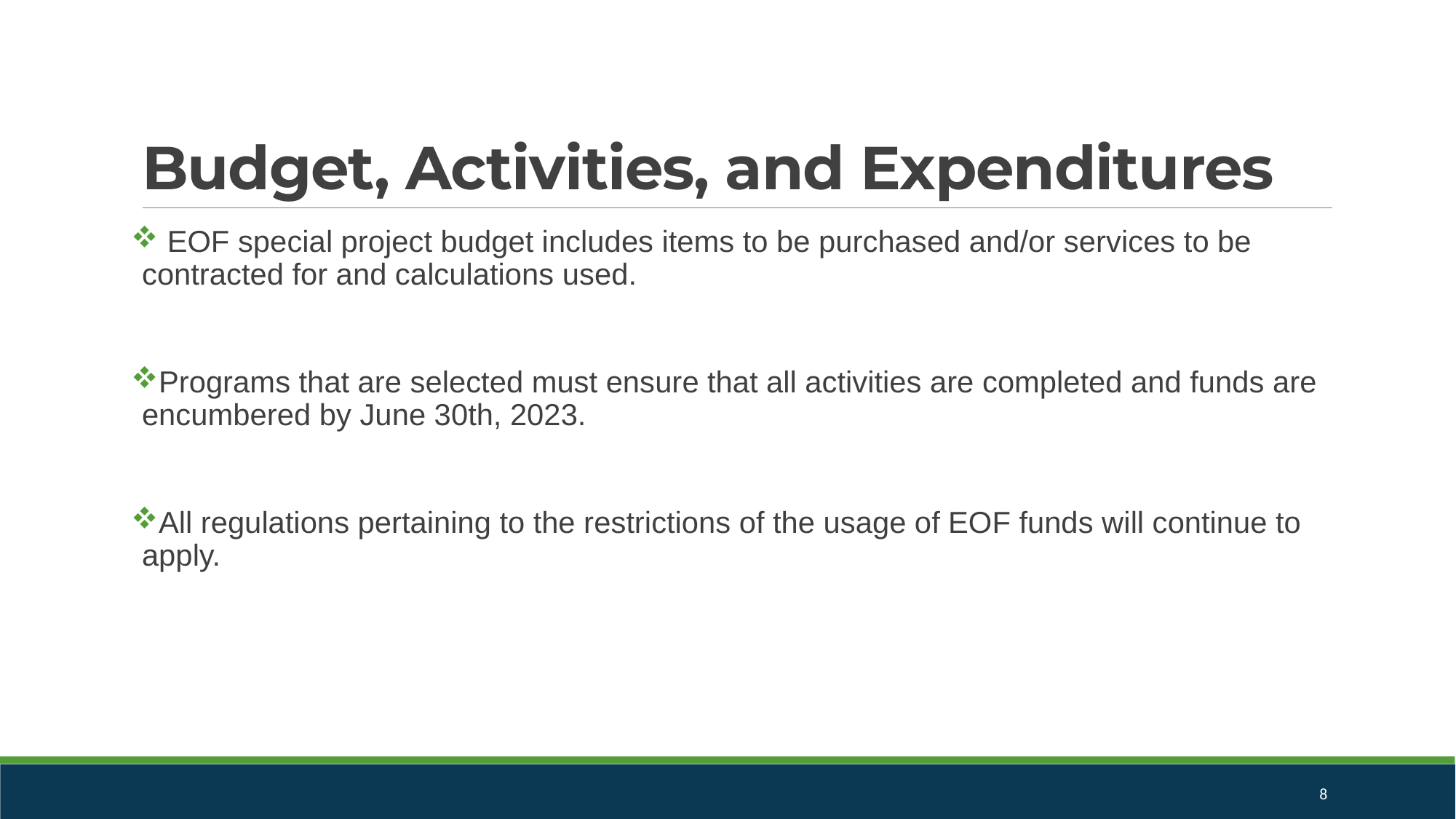

# Budget, Activities, and Expenditures
 EOF special project budget includes items to be purchased and/or services to be contracted for and calculations used.

Programs that are selected must ensure that all activities are completed and funds are encumbered by June 30th, 2023.

All regulations pertaining to the restrictions of the usage of EOF funds will continue to apply.

8